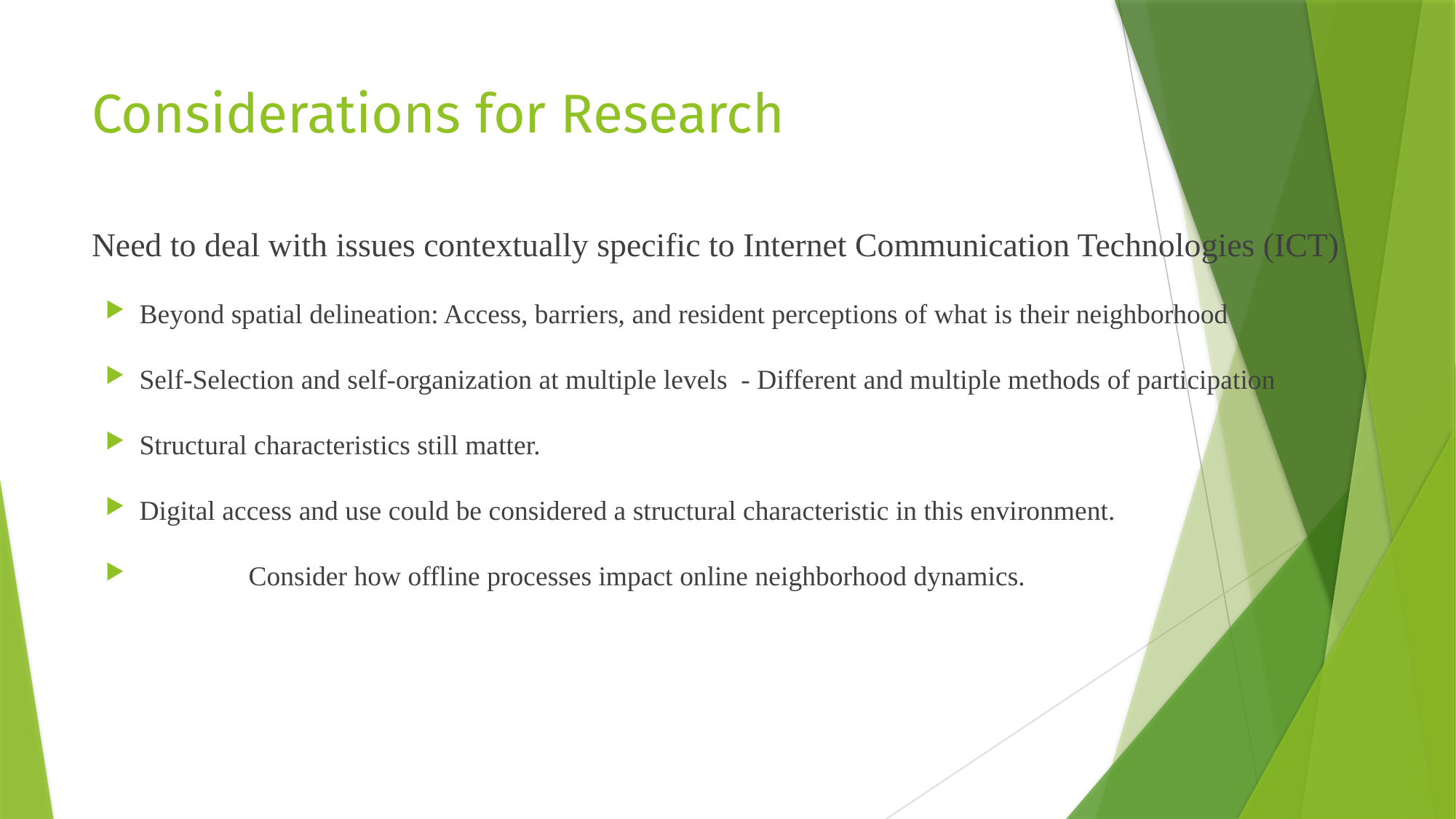

# Considerations for Research
Need to deal with issues contextually specific to Internet Communication Technologies (ICT)
Beyond spatial delineation: Access, barriers, and resident perceptions of what is their neighborhood
Self-Selection and self-organization at multiple levels  - Different and multiple methods of participation
Structural characteristics still matter.
Digital access and use could be considered a structural characteristic in this environment.
	Consider how offline processes impact online neighborhood dynamics.